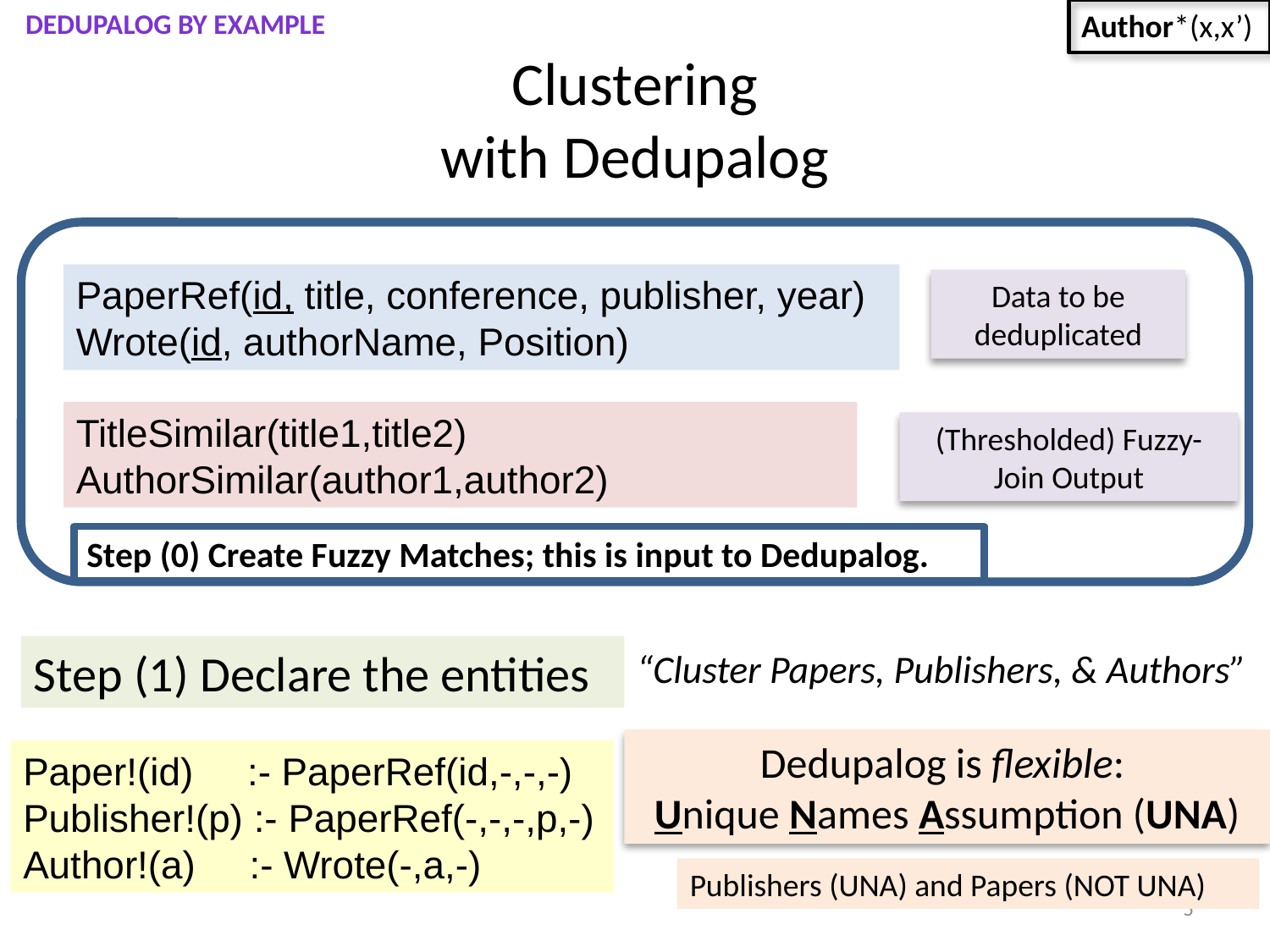

Dedupalog by example
Author*(x,x’)

# Clustering with Dedupalog

PaperRef(id, title, conference, publisher, year)
Wrote(id, authorName, Position)
Data to be deduplicated
TitleSimilar(title1,title2)
AuthorSimilar(author1,author2)
(Thresholded) Fuzzy-Join Output
Step (0) Create Fuzzy Matches; this is input to Dedupalog.
Step (1) Declare the entities
“Cluster Papers, Publishers, & Authors”
Dedupalog is flexible:
Unique Names Assumption (UNA)
Paper!(id)     :- PaperRef(id,-,-,-)
Publisher!(p) :- PaperRef(-,-,-,p,-)
Author!(a)     :- Wrote(-,a,-)
Publishers (UNA) and Papers (NOT UNA)
5